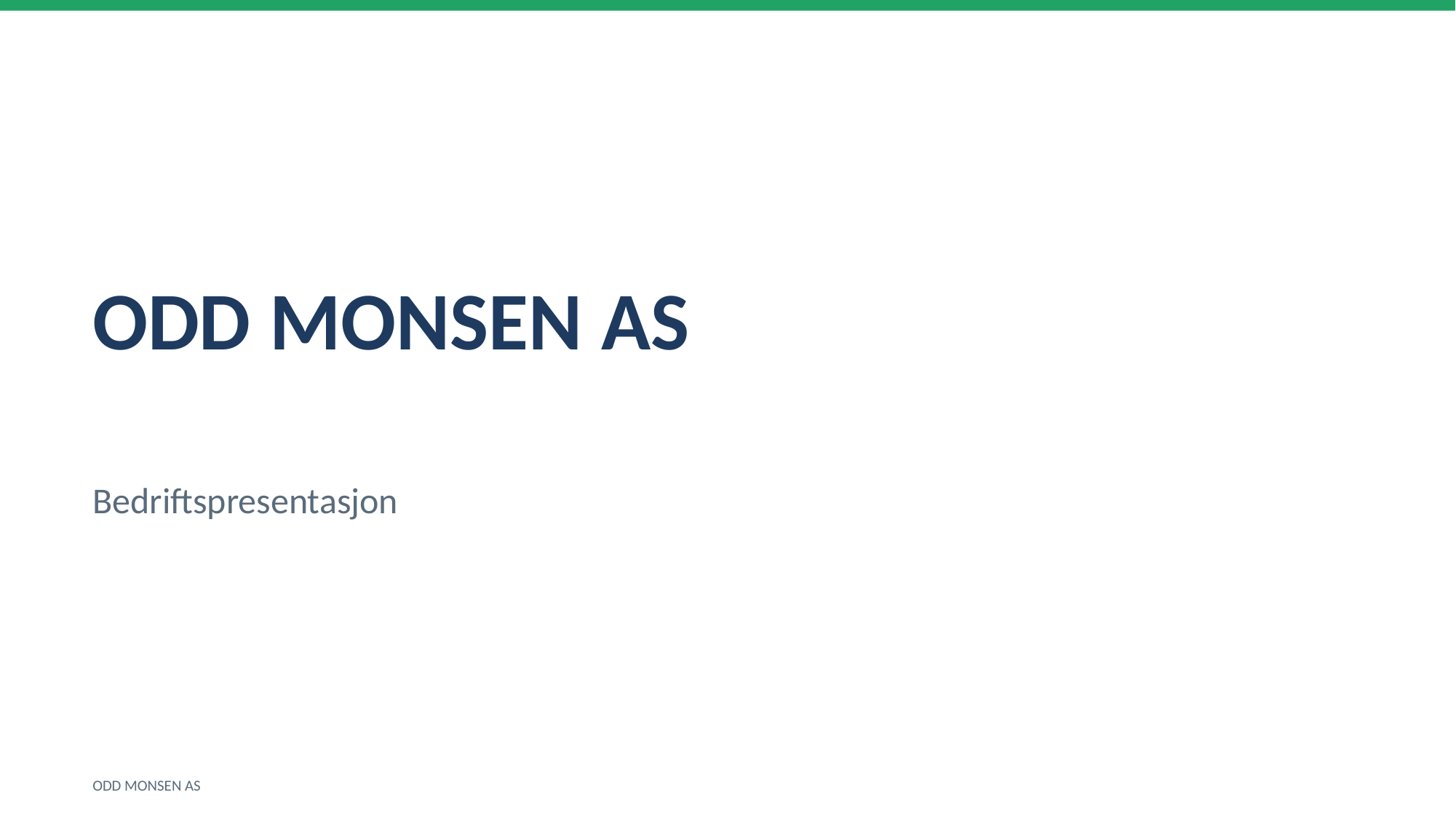

ODD MONSEN AS
Bedriftspresentasjon
ODD MONSEN AS